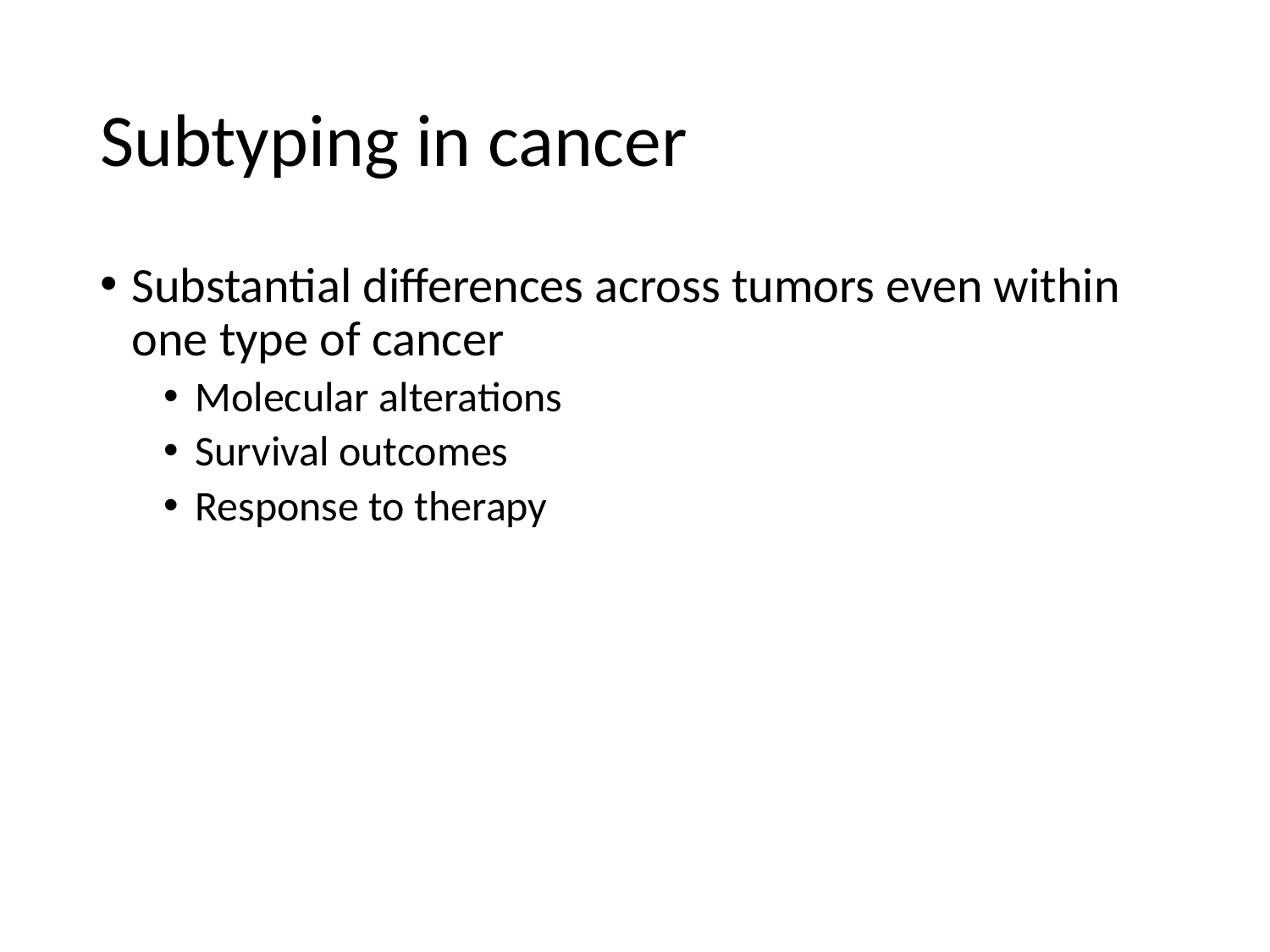

# Subtyping in cancer
Substantial differences across tumors even within one type of cancer
Molecular alterations
Survival outcomes
Response to therapy